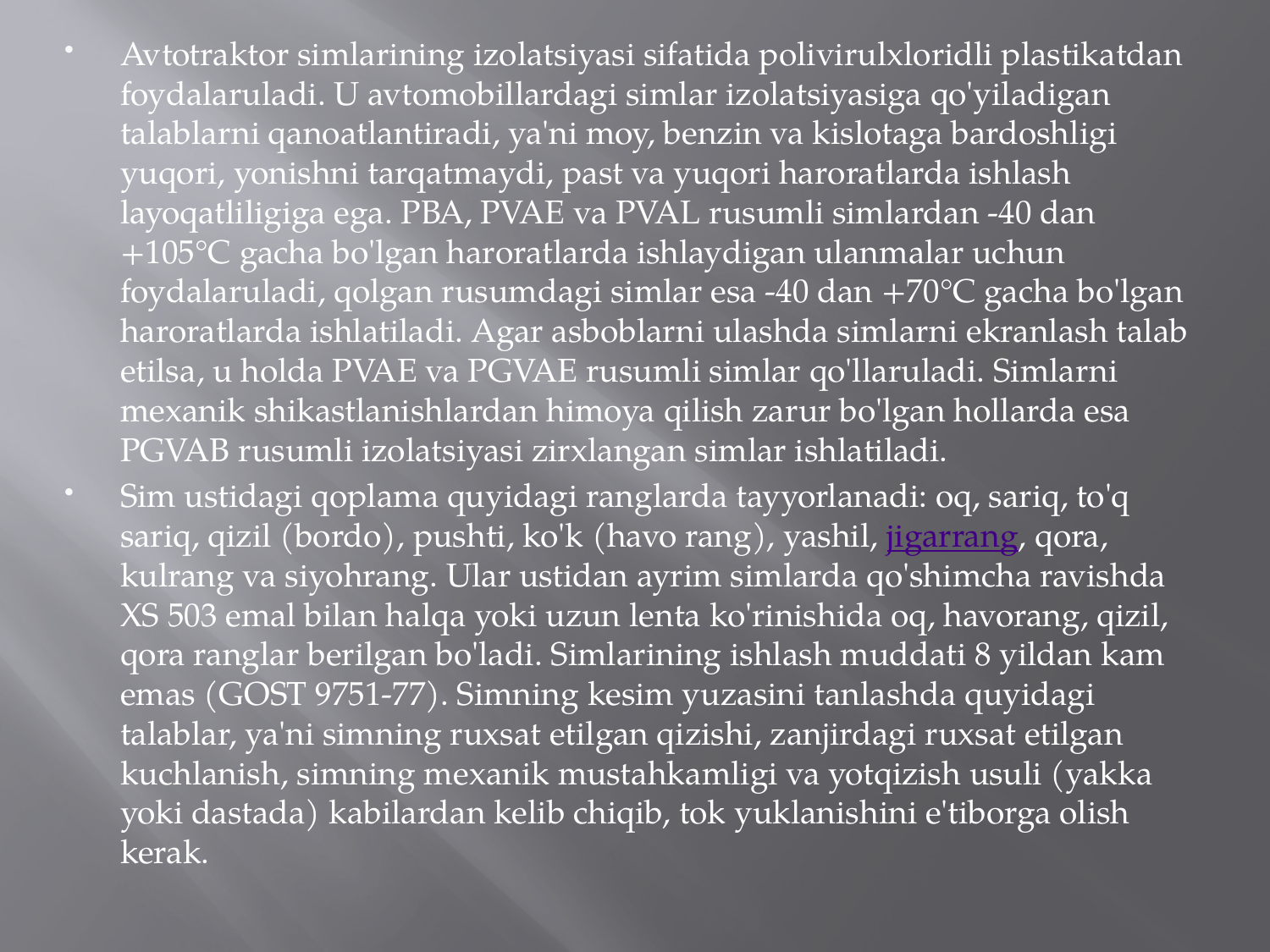

Avtotraktor simlarining izolatsiyasi sifatida polivirulxloridli plastikatdan foydalaruladi. U avtomobillardagi simlar izolatsiyasiga qo'yiladigan talablarni qanoatlantiradi, ya'ni moy, benzin va kislotaga bardoshligi yuqori, yonishni tarqatmaydi, past va yuqori haroratlarda ishlash layoqatliligiga ega. PBA, PVAE va PVAL rusumli simlardan -40 dan +105°C gacha bo'lgan haroratlarda ishlaydigan ulanmalar uchun foydalaruladi, qolgan rusumdagi simlar esa -40 dan +70°C gacha bo'lgan haroratlarda ishlatiladi. Agar asboblarni ulashda simlarni ekranlash talab etilsa, u holda PVAE va PGVAE rusumli simlar qo'llaruladi. Simlarni mexanik shikastlanishlardan himoya qilish zarur bo'lgan hollarda esa PGVAB rusumli izolatsiyasi zirxlangan simlar ishlatiladi.
Sim ustidagi qoplama quyidagi ranglarda tayyorlanadi: oq, sariq, to'q sariq, qizil (bordo), pushti, ko'k (havo rang), yashil, jigarrang, qora, kulrang va siyohrang. Ular ustidan ayrim simlarda qo'shimcha ravishda XS 503 emal bilan halqa yoki uzun lenta ko'rinishida oq, havorang, qizil, qora ranglar berilgan bo'ladi. Simlarining ishlash muddati 8 yildan kam emas (GOST 9751-77). Simning kesim yuzasini tanlashda quyidagi talablar, ya'ni simning ruxsat etilgan qizishi, zanjirdagi ruxsat etilgan kuchlanish, simning mexanik mustahkamligi va yotqizish usuli (yakka yoki dastada) kabilardan kelib chiqib, tok yuklanishini e'tiborga olish kerak.